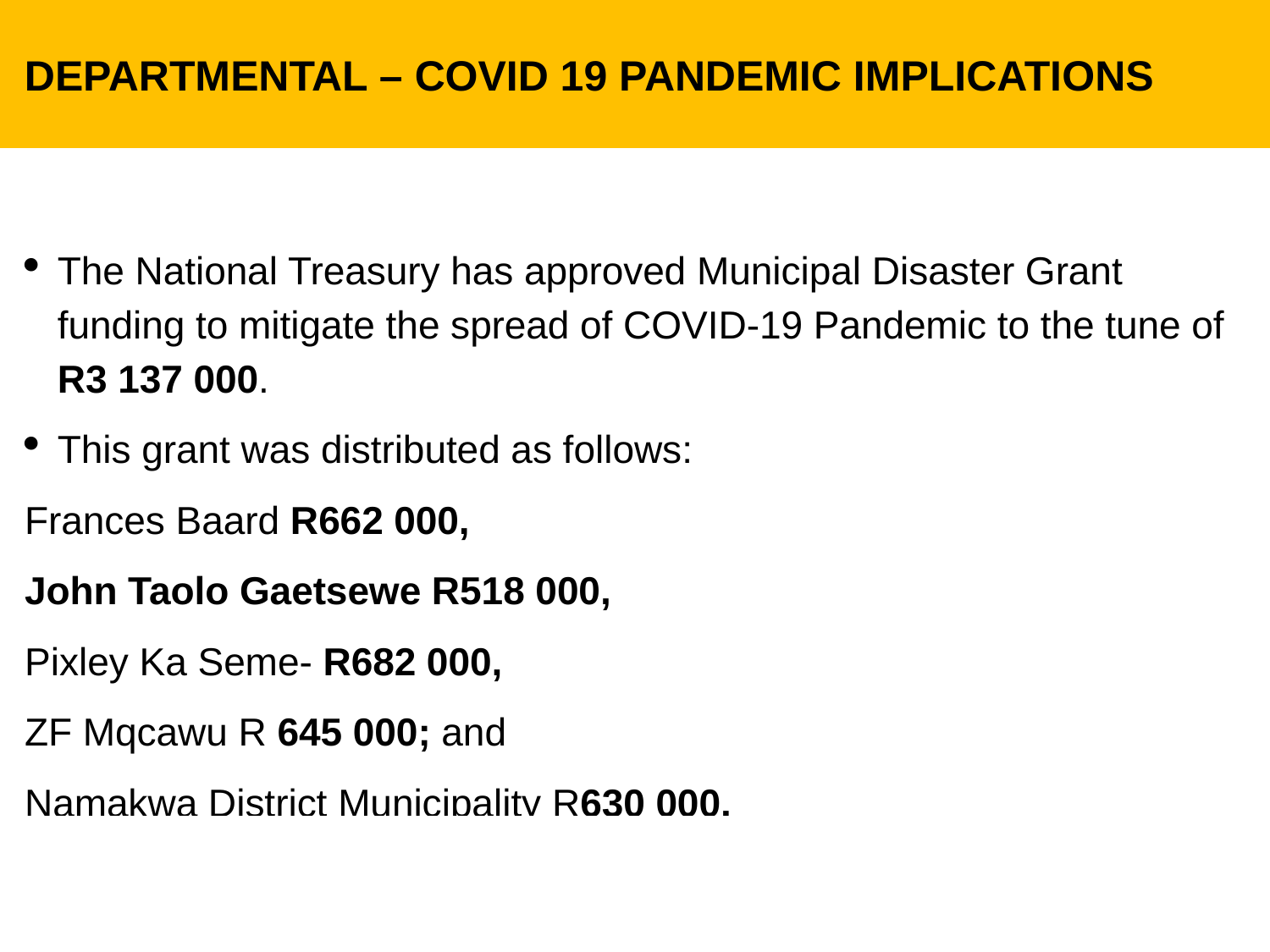

# DEPARTMENTAL – COVID 19 PANDEMIC IMPLICATIONS
The National Treasury has approved Municipal Disaster Grant funding to mitigate the spread of COVID-19 Pandemic to the tune of R3 137 000.
This grant was distributed as follows:
Frances Baard R662 000,
John Taolo Gaetsewe R518 000,
Pixley Ka Seme- R682 000,
ZF Mqcawu R 645 000; and
Namakwa District Municipality R630 000.